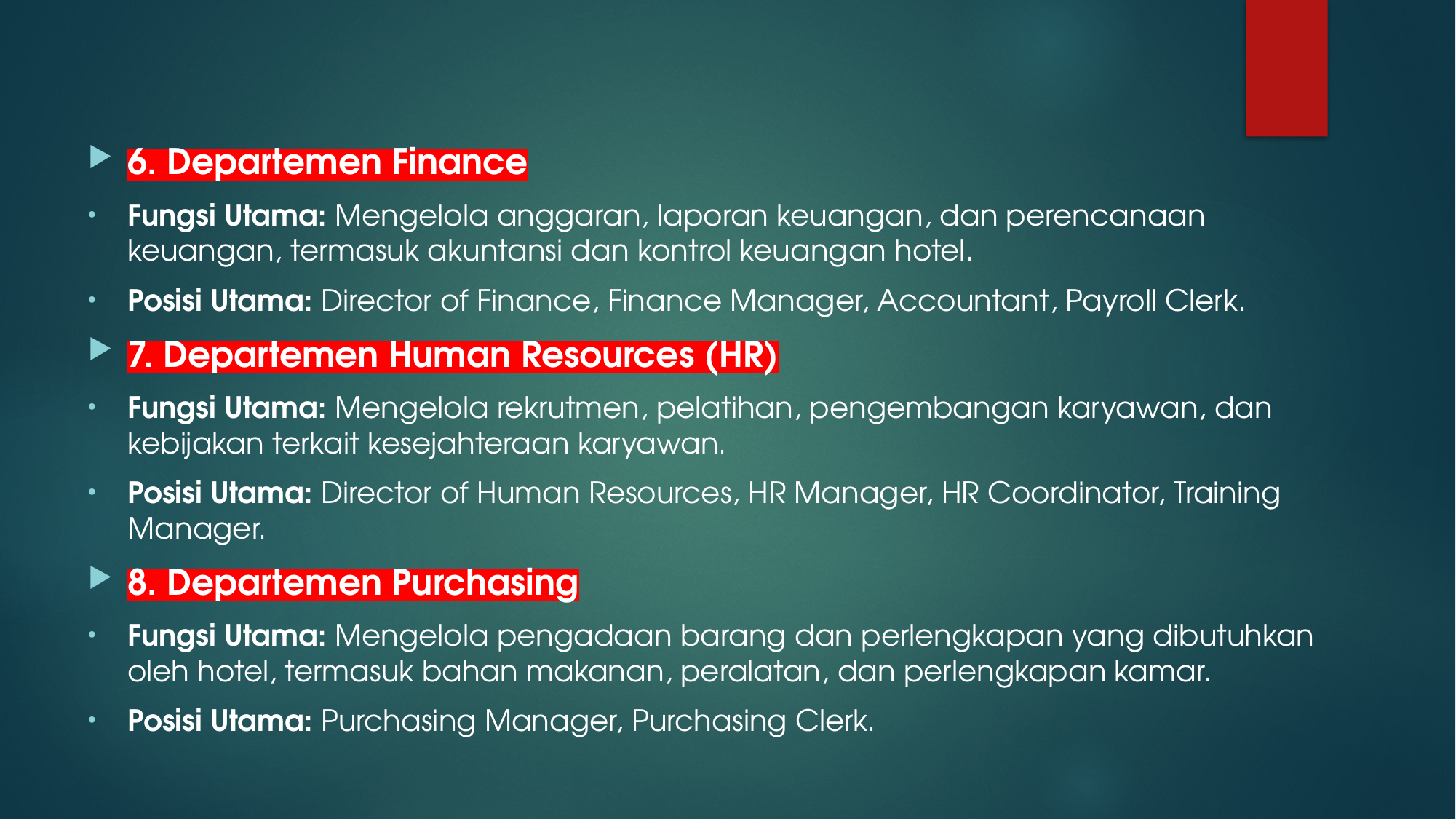

#
6. Departemen Finance
Fungsi Utama: Mengelola anggaran, laporan keuangan, dan perencanaan keuangan, termasuk akuntansi dan kontrol keuangan hotel.
Posisi Utama: Director of Finance, Finance Manager, Accountant, Payroll Clerk.
7. Departemen Human Resources (HR)
Fungsi Utama: Mengelola rekrutmen, pelatihan, pengembangan karyawan, dan kebijakan terkait kesejahteraan karyawan.
Posisi Utama: Director of Human Resources, HR Manager, HR Coordinator, Training Manager.
8. Departemen Purchasing
Fungsi Utama: Mengelola pengadaan barang dan perlengkapan yang dibutuhkan oleh hotel, termasuk bahan makanan, peralatan, dan perlengkapan kamar.
Posisi Utama: Purchasing Manager, Purchasing Clerk.